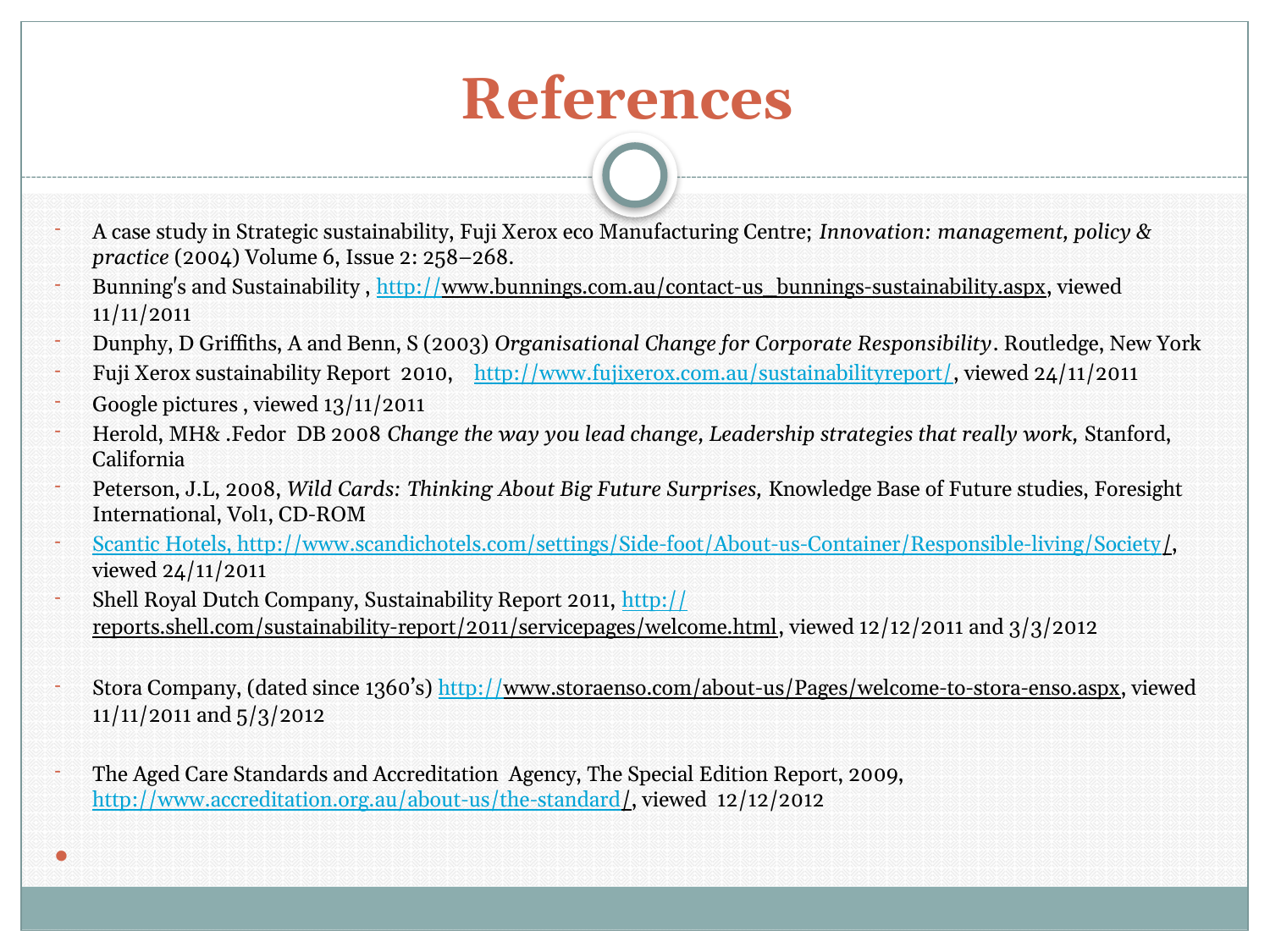

# References
A case study in Strategic sustainability, Fuji Xerox eco Manufacturing Centre; Innovation: management, policy & practice (2004) Volume 6, Issue 2: 258–268.
Bunning's and Sustainability , http://www.bunnings.com.au/contact-us_bunnings-sustainability.aspx, viewed 11/11/2011
Dunphy, D Griffiths, A and Benn, S (2003) Organisational Change for Corporate Responsibility. Routledge, New York
Fuji Xerox sustainability Report  2010,    http://www.fujixerox.com.au/sustainabilityreport/, viewed 24/11/2011
Google pictures , viewed 13/11/2011
Herold, MH& .Fedor  DB 2008 Change the way you lead change, Leadership strategies that really work, Stanford, California
Peterson, J.L, 2008, Wild Cards: Thinking About Big Future Surprises, Knowledge Base of Future studies, Foresight International, Vol1, CD-ROM
Scantic Hotels, http://www.scandichotels.com/settings/Side-foot/About-us-Container/Responsible-living/Society/, viewed 24/11/2011
Shell Royal Dutch Company, Sustainability Report 2011, http://reports.shell.com/sustainability-report/2011/servicepages/welcome.html, viewed 12/12/2011 and 3/3/2012

Stora Company, (dated since 1360’s) http://www.storaenso.com/about-us/Pages/welcome-to-stora-enso.aspx, viewed 11/11/2011 and 5/3/2012

The Aged Care Standards and Accreditation  Agency, The Special Edition Report, 2009, http://www.accreditation.org.au/about-us/the-standard/, viewed  12/12/2012